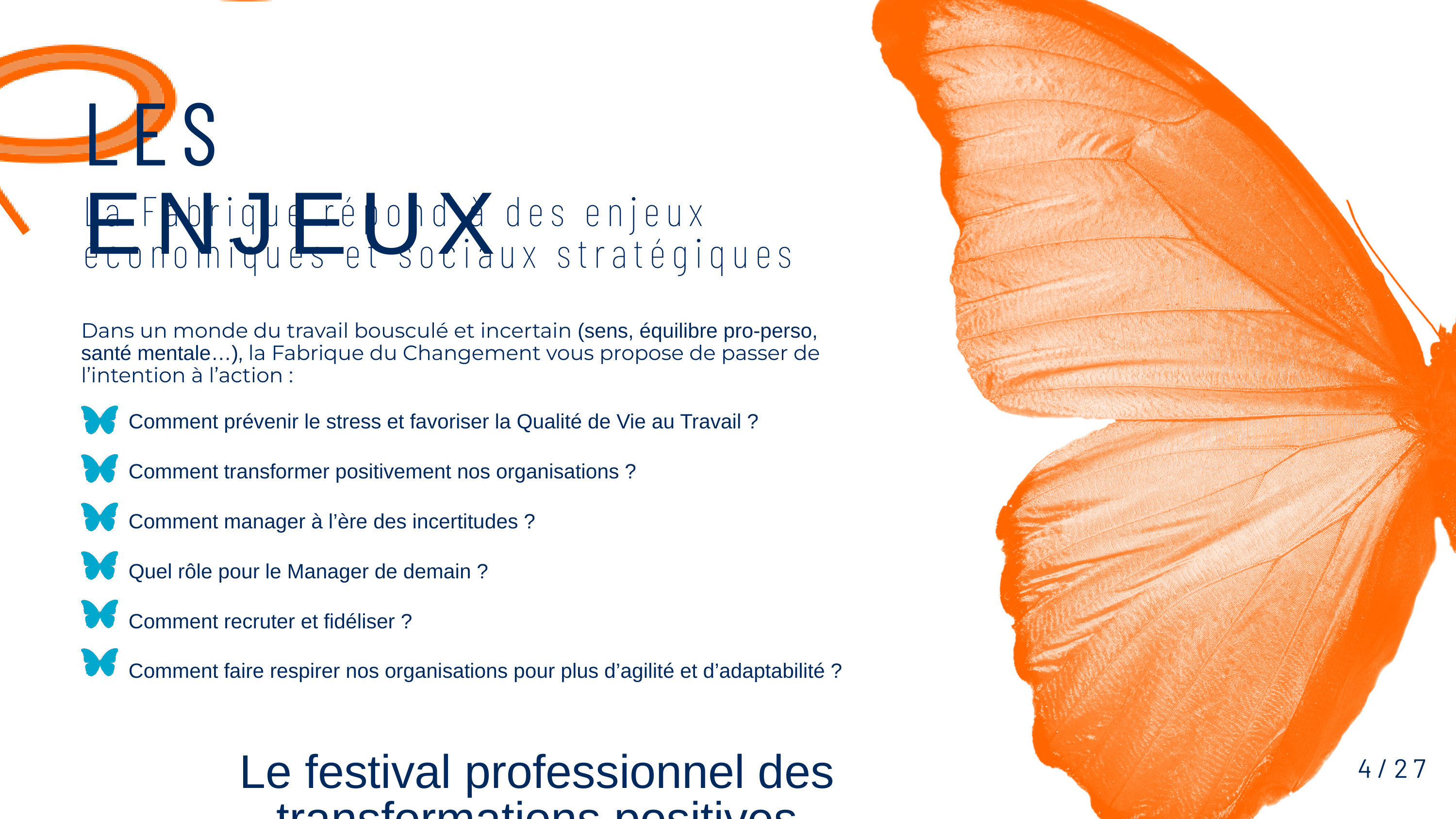

LES ENJEUX
La Fabrique répond à des enjeux
économiques et sociaux stratégiques
Dans un monde du travail bousculé et incertain (sens, équilibre pro-perso,
santé mentale…), la Fabrique du Changement vous propose de passer de l’intention à l’action :

Comment prévenir le stress et favoriser la Qualité de Vie au Travail ?

Comment transformer positivement nos organisations ?

Comment manager à l’ère des incertitudes ?

Quel rôle pour le Manager de demain ?

Comment recruter et fidéliser ?

Comment faire respirer nos organisations pour plus d’agilité et d’adaptabilité ?

4/27
Le festival professionnel des transformations positives